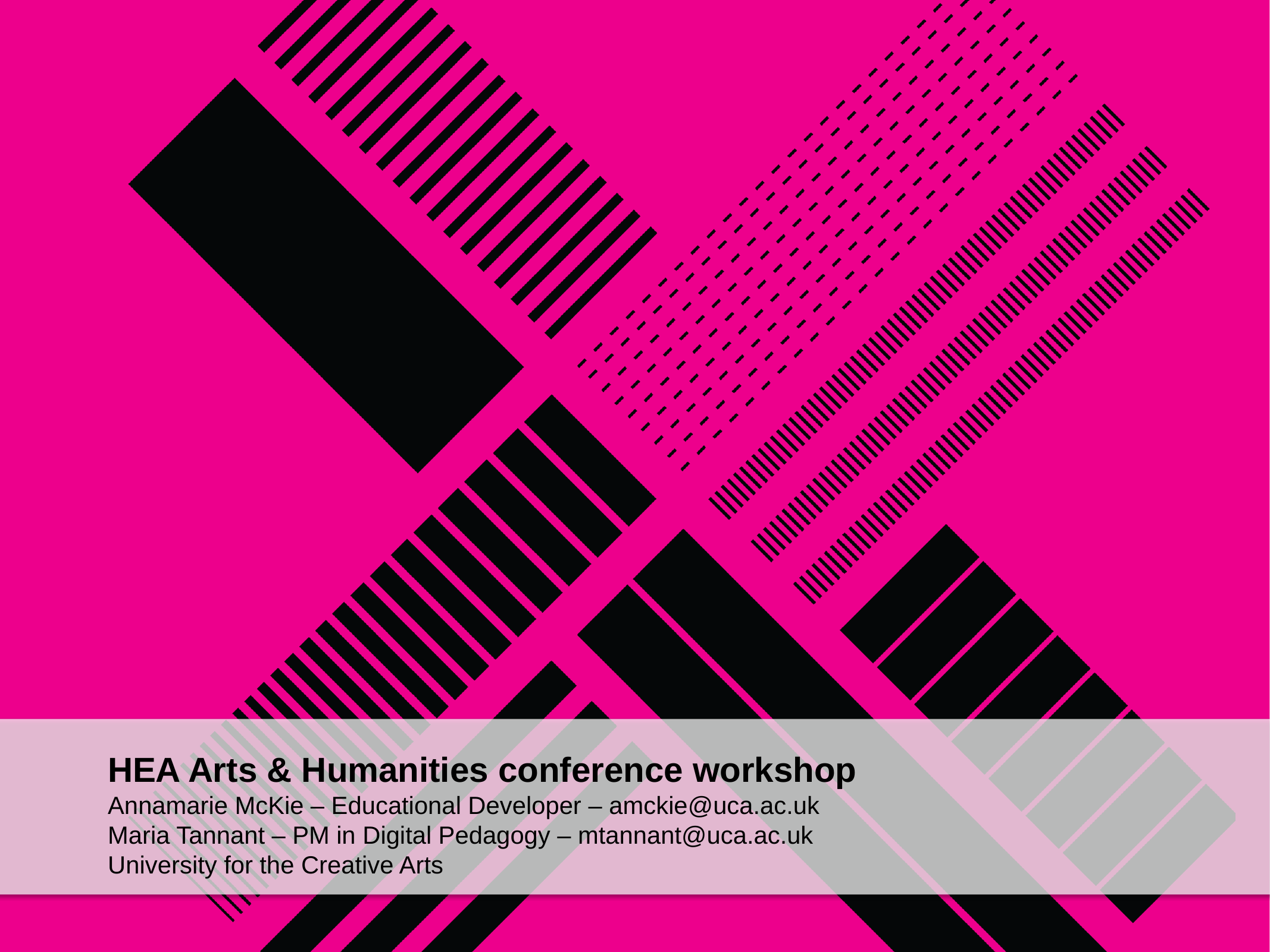

HEA Arts & Humanities conference workshop
Annamarie McKie – Educational Developer – amckie@uca.ac.uk
Maria Tannant – PM in Digital Pedagogy – mtannant@uca.ac.uk
University for the Creative Arts